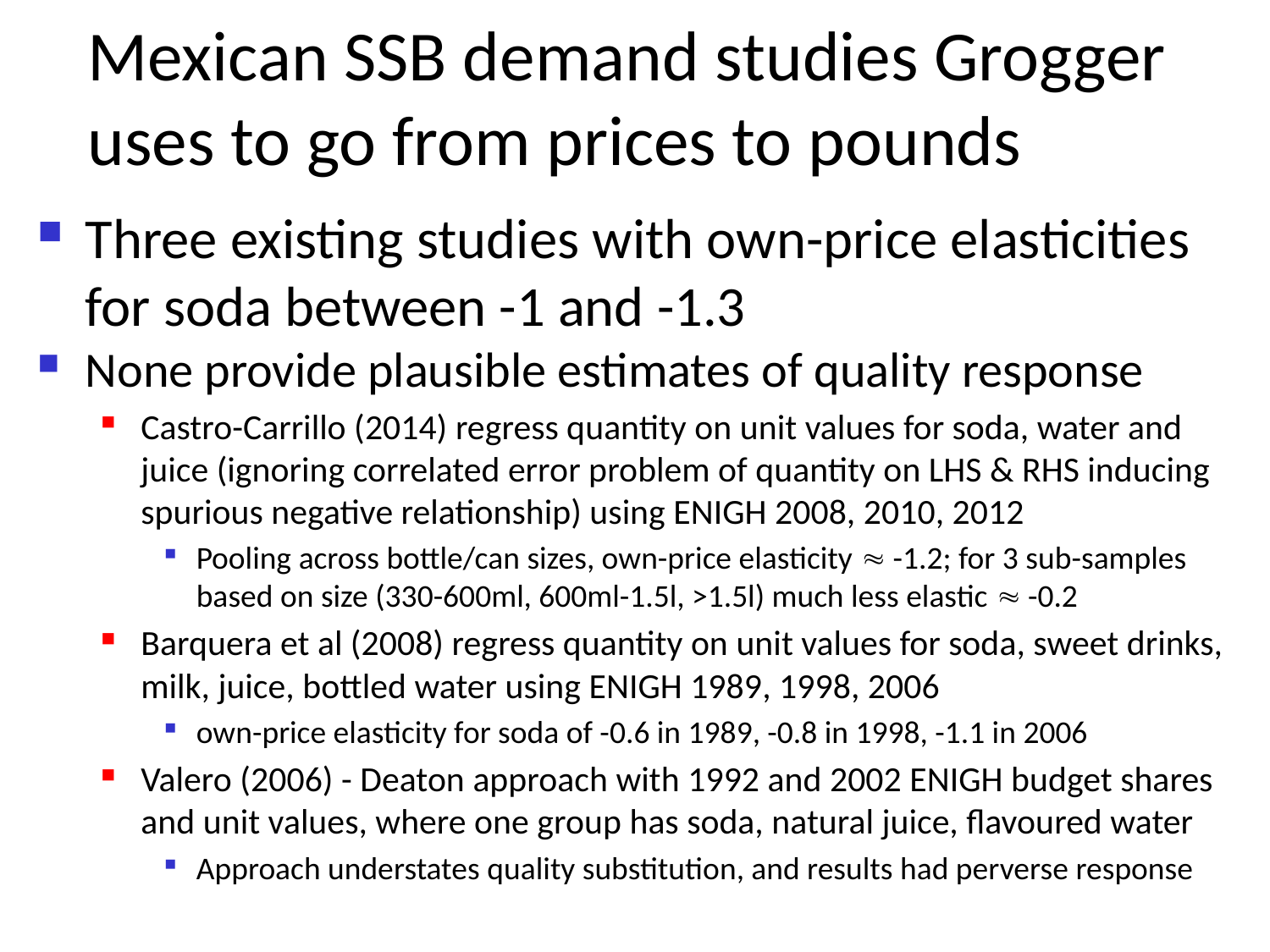

# Mexican SSB demand studies Grogger uses to go from prices to pounds
Three existing studies with own-price elasticities for soda between -1 and -1.3
None provide plausible estimates of quality response
Castro-Carrillo (2014) regress quantity on unit values for soda, water and juice (ignoring correlated error problem of quantity on LHS & RHS inducing spurious negative relationship) using ENIGH 2008, 2010, 2012
Pooling across bottle/can sizes, own-price elasticity ≈ -1.2; for 3 sub-samples based on size (330-600ml, 600ml-1.5l, >1.5l) much less elastic ≈ -0.2
Barquera et al (2008) regress quantity on unit values for soda, sweet drinks, milk, juice, bottled water using ENIGH 1989, 1998, 2006
own-price elasticity for soda of -0.6 in 1989, -0.8 in 1998, -1.1 in 2006
Valero (2006) - Deaton approach with 1992 and 2002 ENIGH budget shares and unit values, where one group has soda, natural juice, flavoured water
Approach understates quality substitution, and results had perverse response